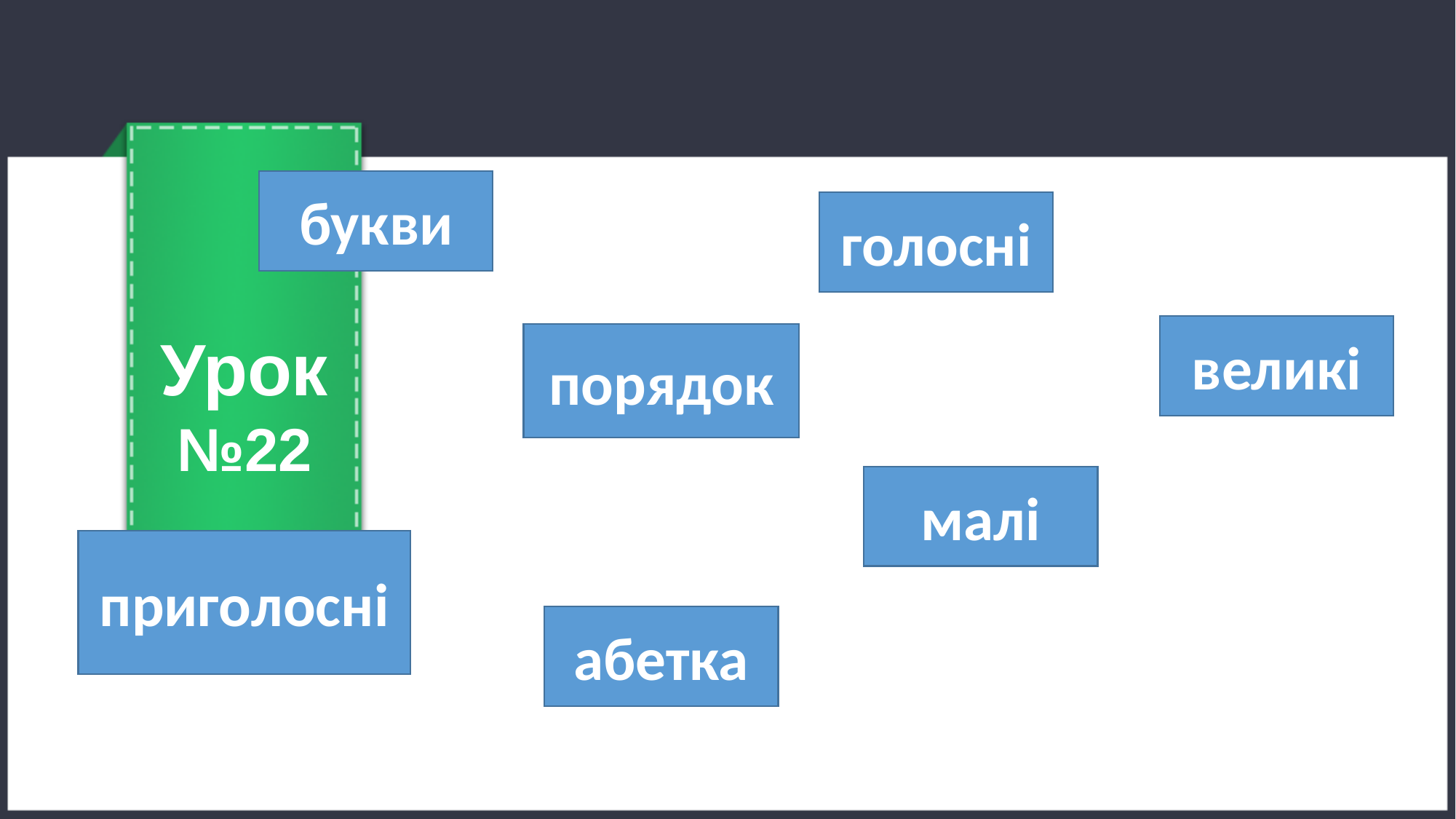

букви
голосні
великі
Урок
№22
порядок
малі
приголосні
абетка
27.01.2023